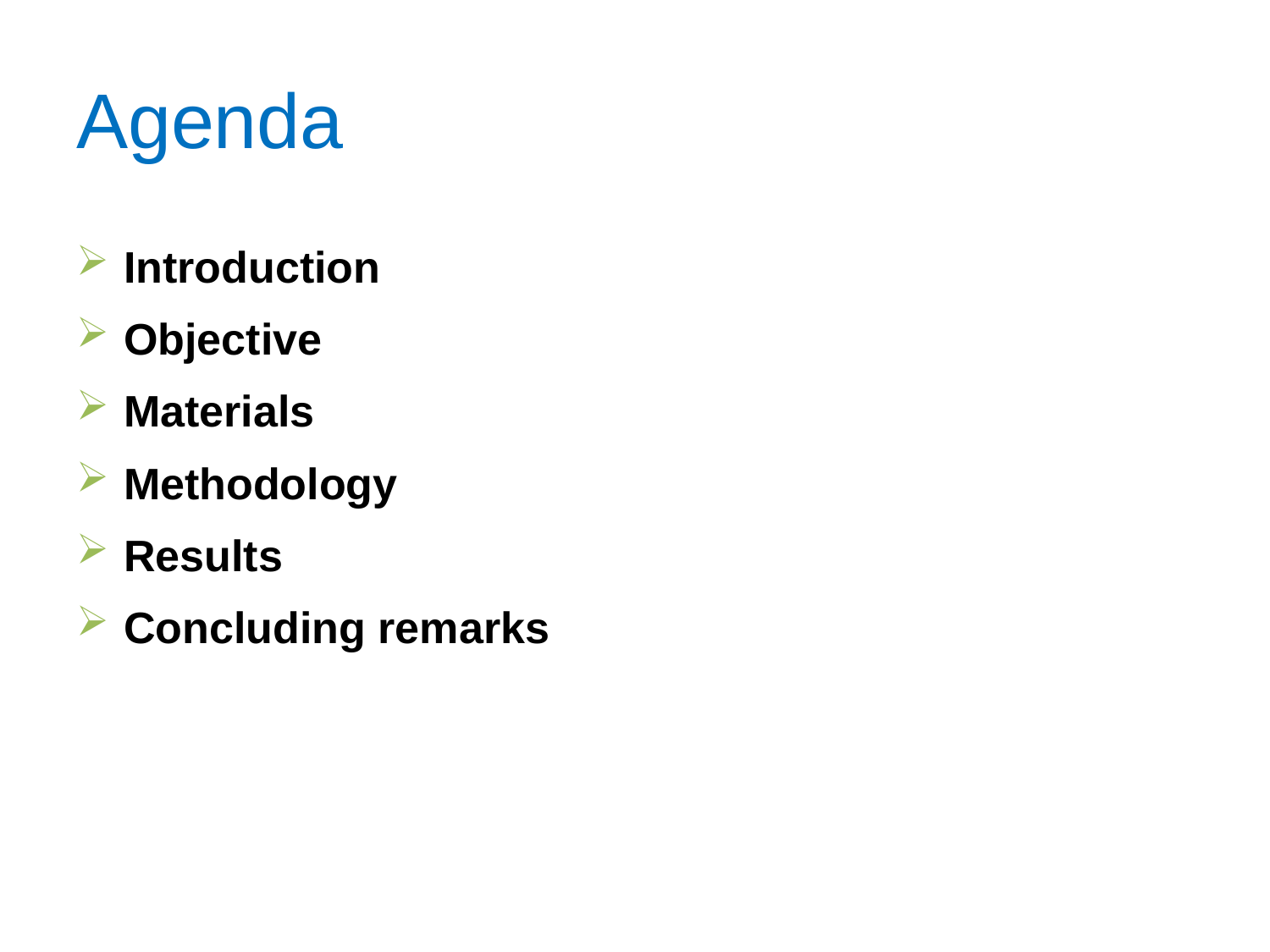

# Agenda
Introduction
Objective
Materials
Methodology
Results
Concluding remarks